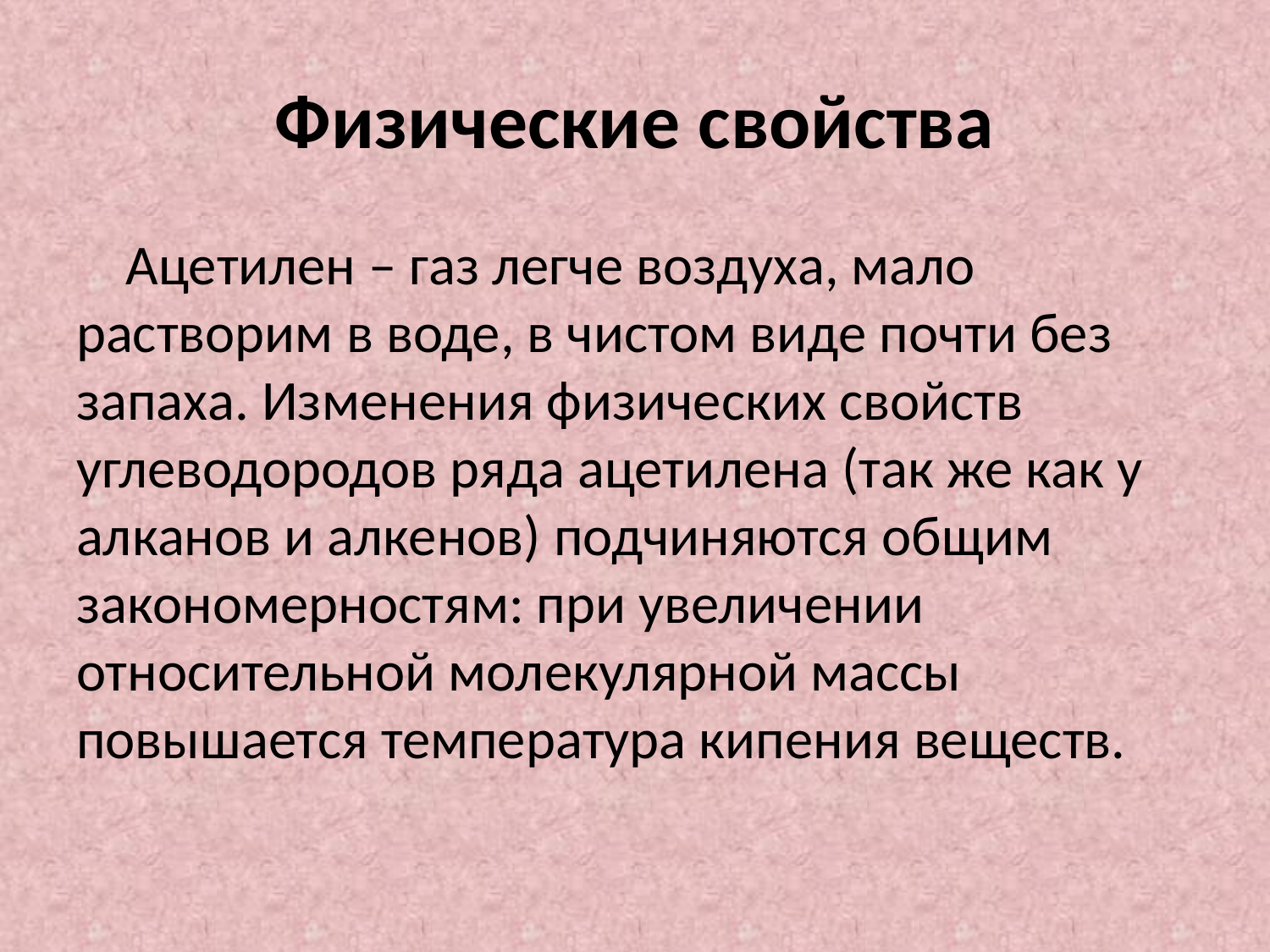

# Физические свойства
  Ацетилен – газ легче воздуха, мало растворим в воде, в чистом виде почти без запаха. Изменения физических свойств углеводородов ряда ацетилена (так же как у алканов и алкенов) подчиняются общим закономерностям: при увеличении относительной молекулярной массы повышается температура кипения веществ.